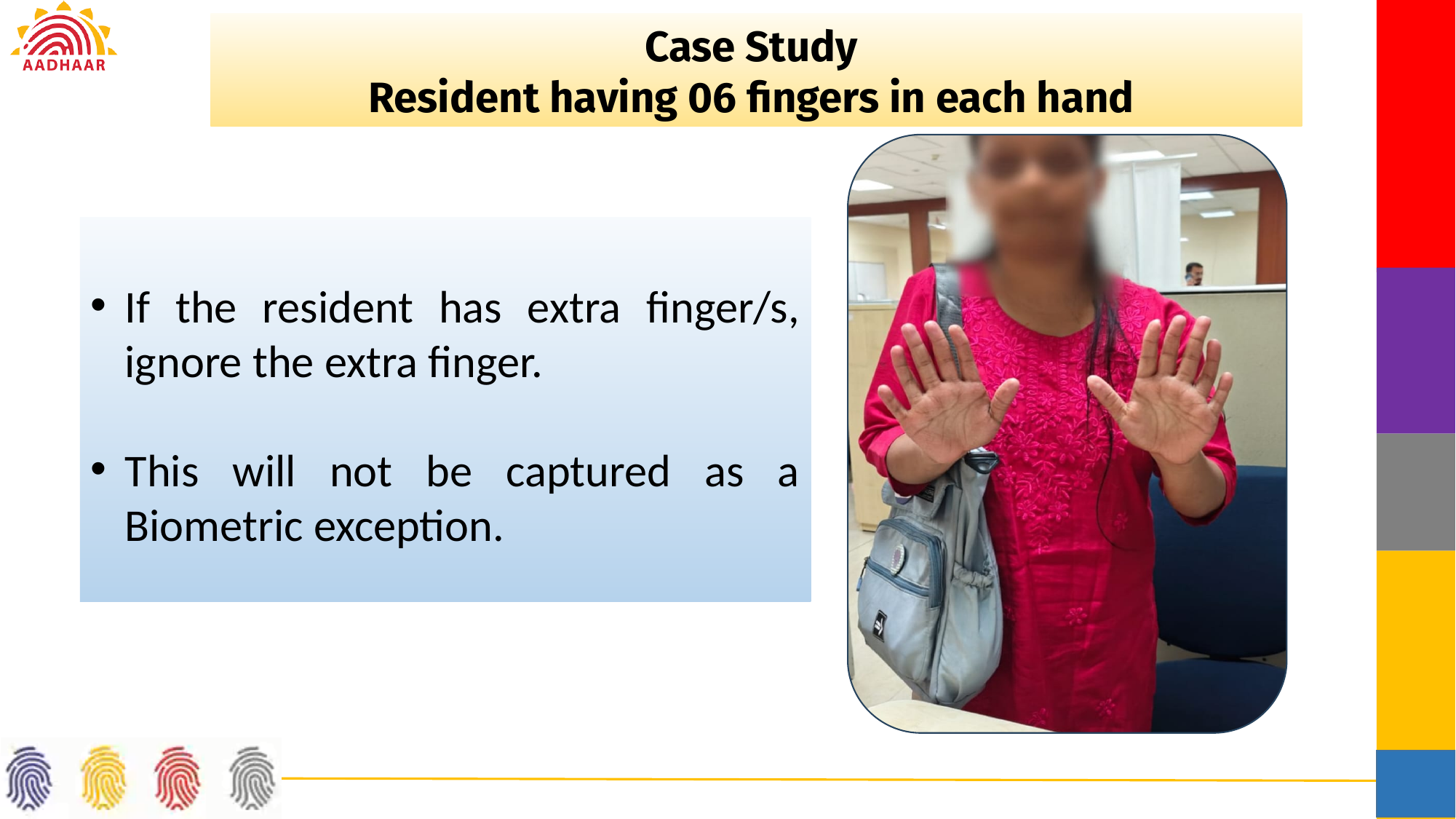

Case Study
Resident having 06 fingers in each hand

If the resident has extra finger/s, ignore the extra finger.

This will not be captured as a Biometric exception.